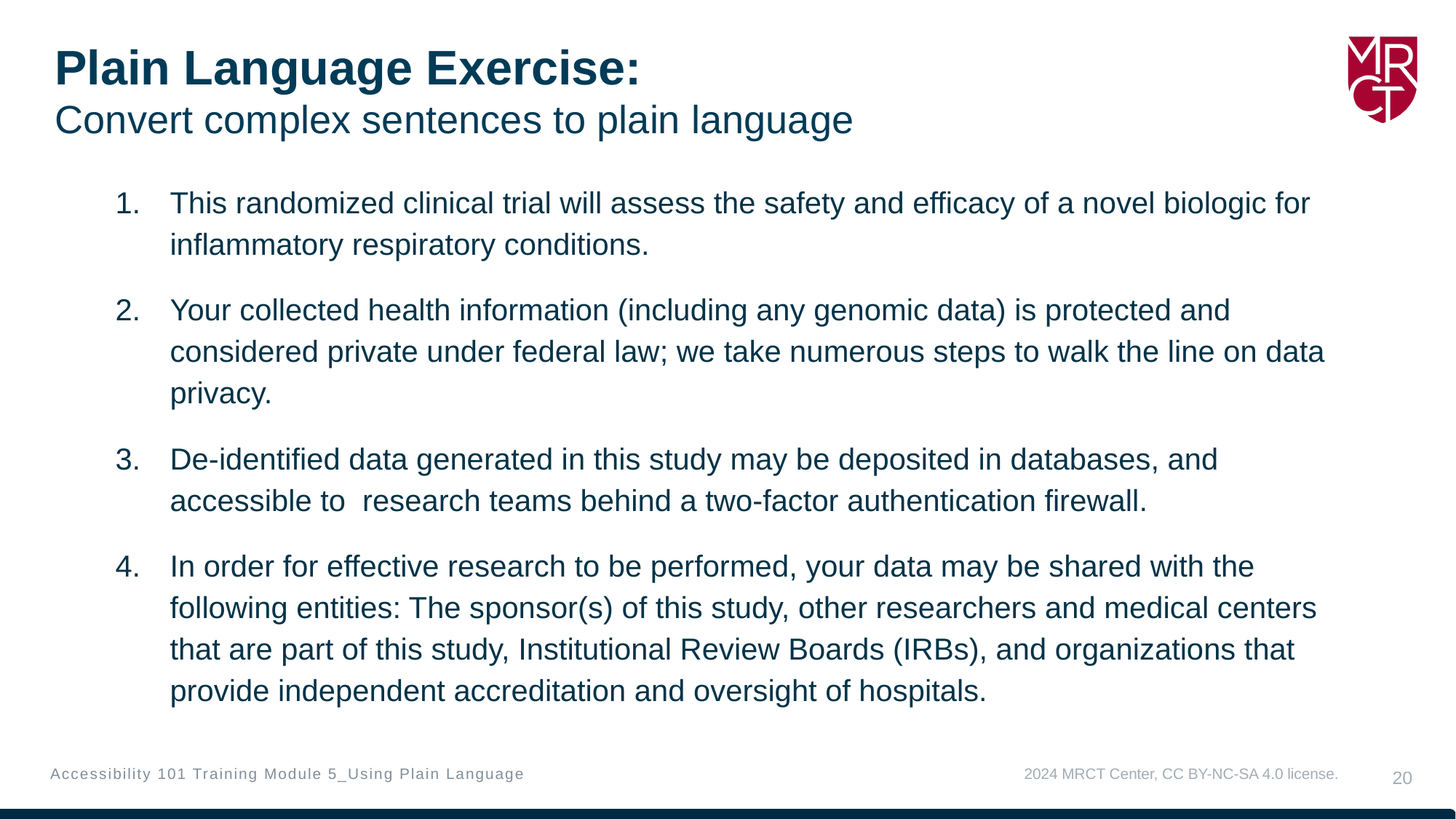

# Plain Language Exercise: Convert complex sentences to plain language
This randomized clinical trial will assess the safety and efficacy of a novel biologic for inflammatory respiratory conditions.
Your collected health information (including any genomic data) is protected and considered private under federal law; we take numerous steps to walk the line on data privacy.
De-identified data generated in this study may be deposited in databases, and accessible to  research teams behind a two-factor authentication firewall.
In order for effective research to be performed, your data may be shared with the following entities: The sponsor(s) of this study, other researchers and medical centers that are part of this study, Institutional Review Boards (IRBs), and organizations that provide independent accreditation and oversight of hospitals.